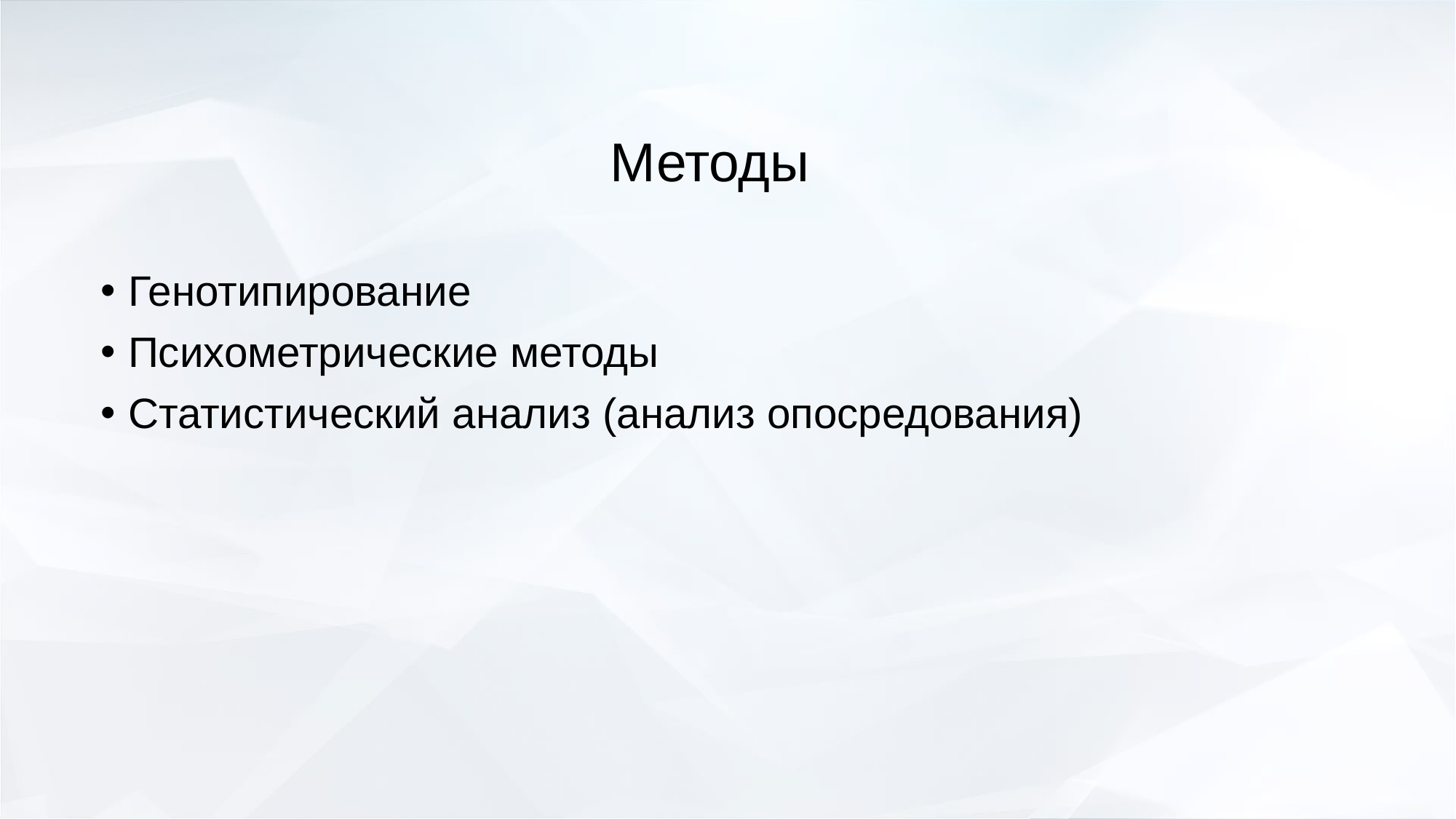

Методы

Генотипирование
Психометрические методы
Статистический анализ (анализ опосредования)